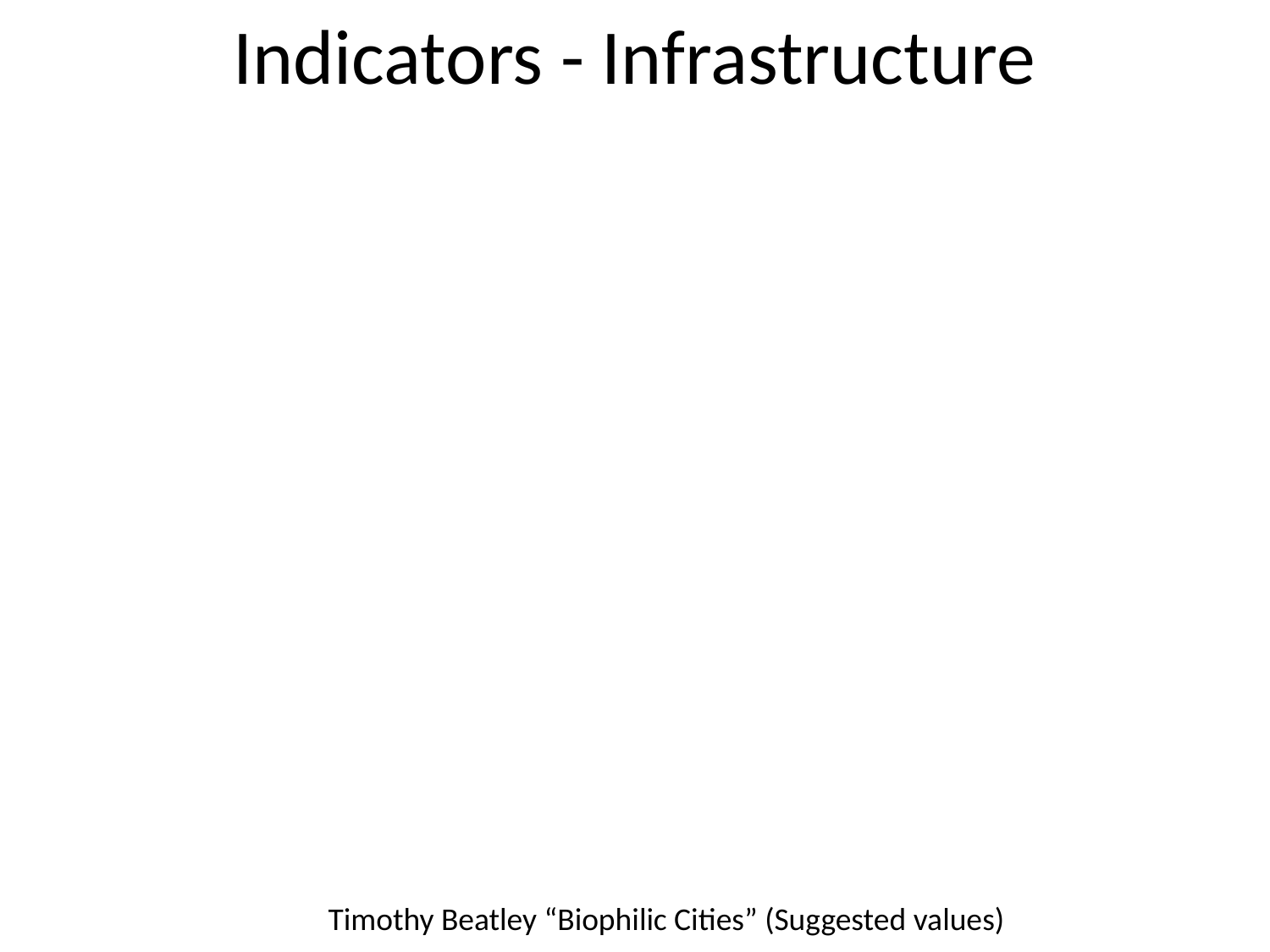

# Indicators - Infrastructure
Timothy Beatley “Biophilic Cities” (Suggested values)